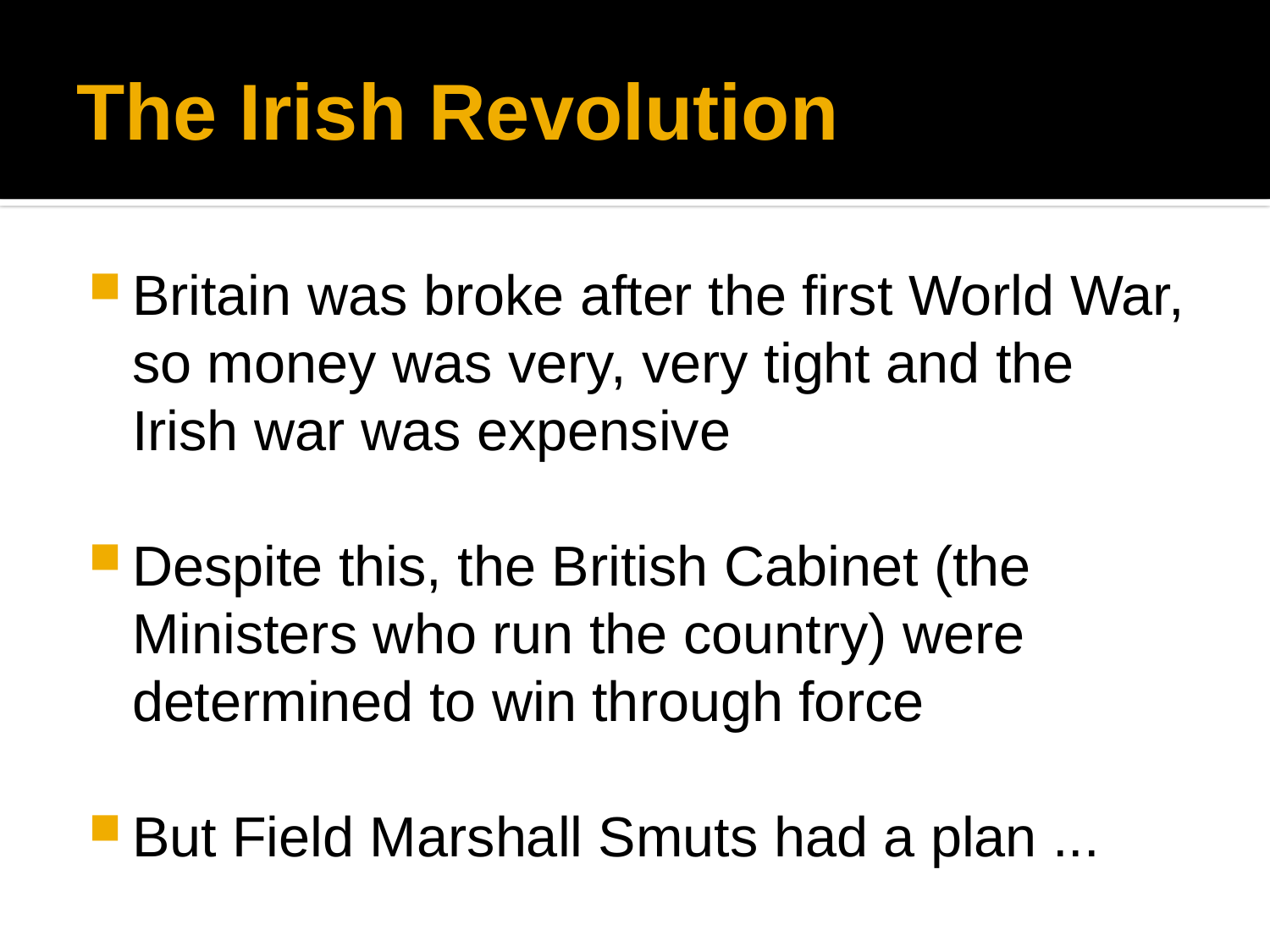

# The Irish Revolution
Britain was broke after the first World War, so money was very, very tight and the Irish war was expensive

Despite this, the British Cabinet (the Ministers who run the country) were determined to win through force

But Field Marshall Smuts had a plan ...